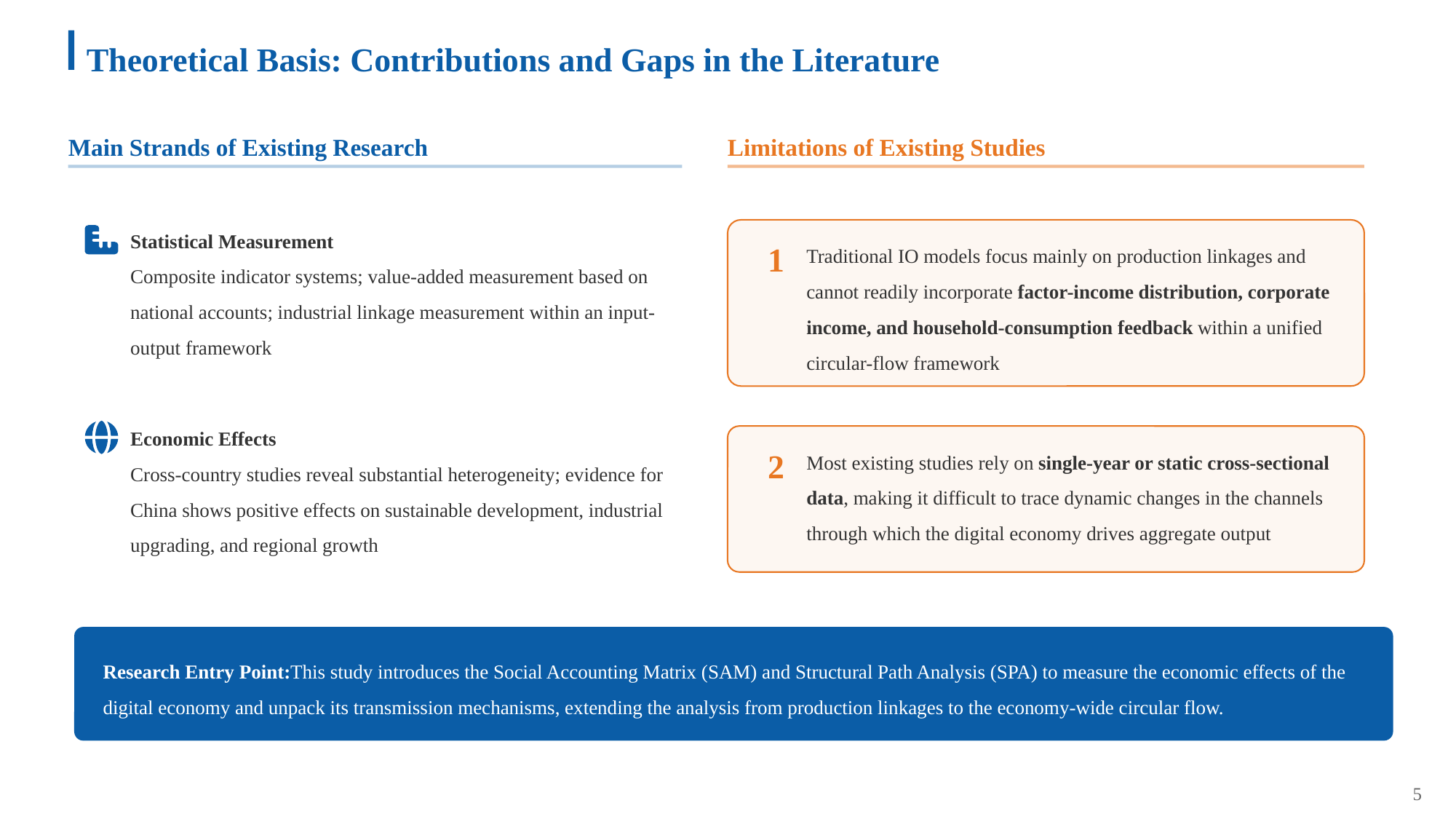

Theoretical Basis: Contributions and Gaps in the Literature

Main Strands of Existing Research
Limitations of Existing Studies

Statistical Measurement
Composite indicator systems; value-added measurement based on national accounts; industrial linkage measurement within an input-output framework

1
Traditional IO models focus mainly on production linkages and cannot readily incorporate factor-income distribution, corporate income, and household-consumption feedback within a unified circular-flow framework
Economic Effects
Cross-country studies reveal substantial heterogeneity; evidence for China shows positive effects on sustainable development, industrial upgrading, and regional growth

2
Most existing studies rely on single-year or static cross-sectional data, making it difficult to trace dynamic changes in the channels through which the digital economy drives aggregate output

Research Entry Point:This study introduces the Social Accounting Matrix (SAM) and Structural Path Analysis (SPA) to measure the economic effects of the digital economy and unpack its transmission mechanisms, extending the analysis from production linkages to the economy-wide circular flow.
5